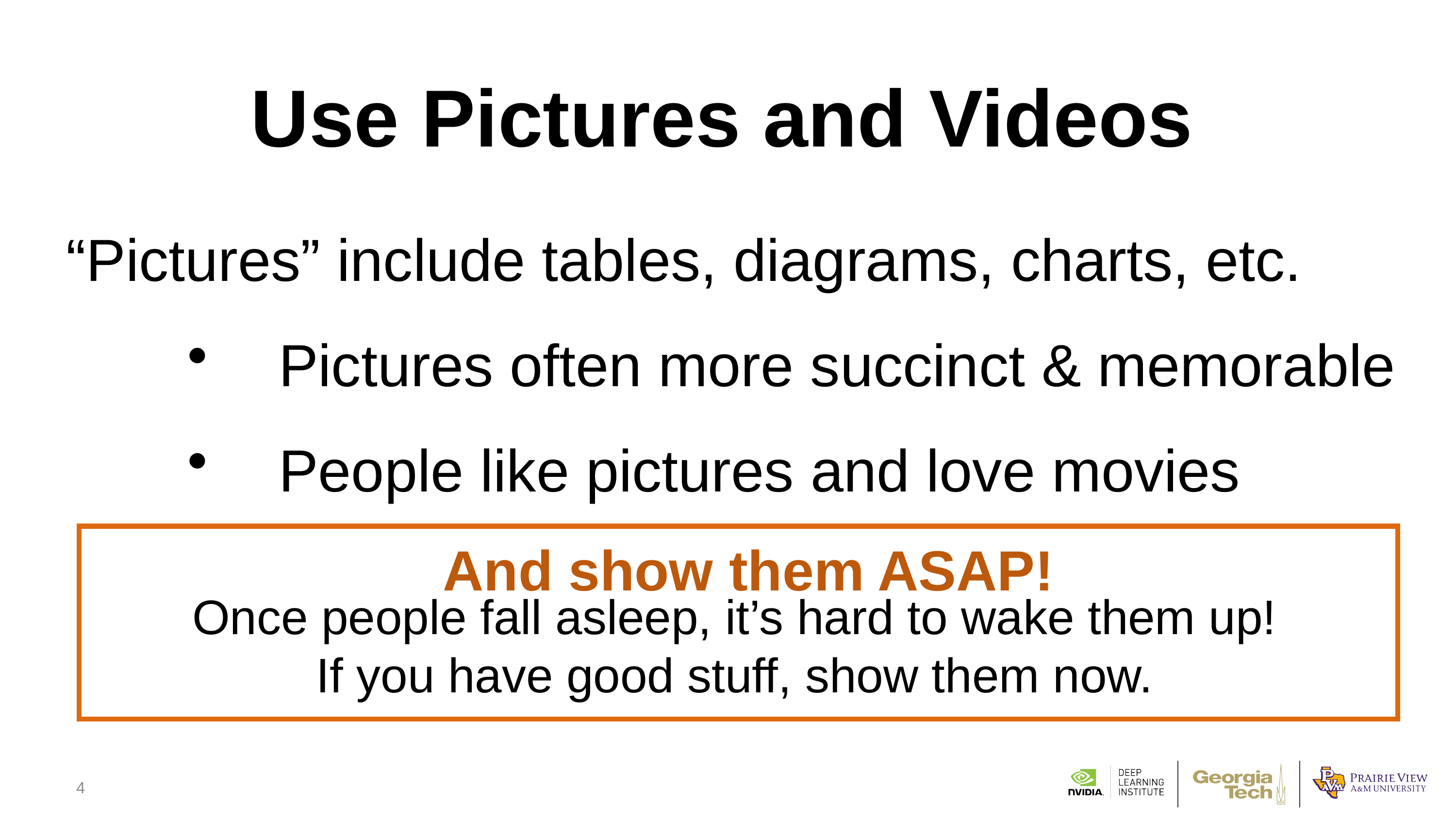

Use Pictures and Videos
“Pictures” include tables, diagrams, charts, etc.
Pictures often more succinct & memorable
People like pictures and love movies
And show them ASAP!
Once people fall asleep, it’s hard to wake them up!
If you have good stuff, show them now.
4